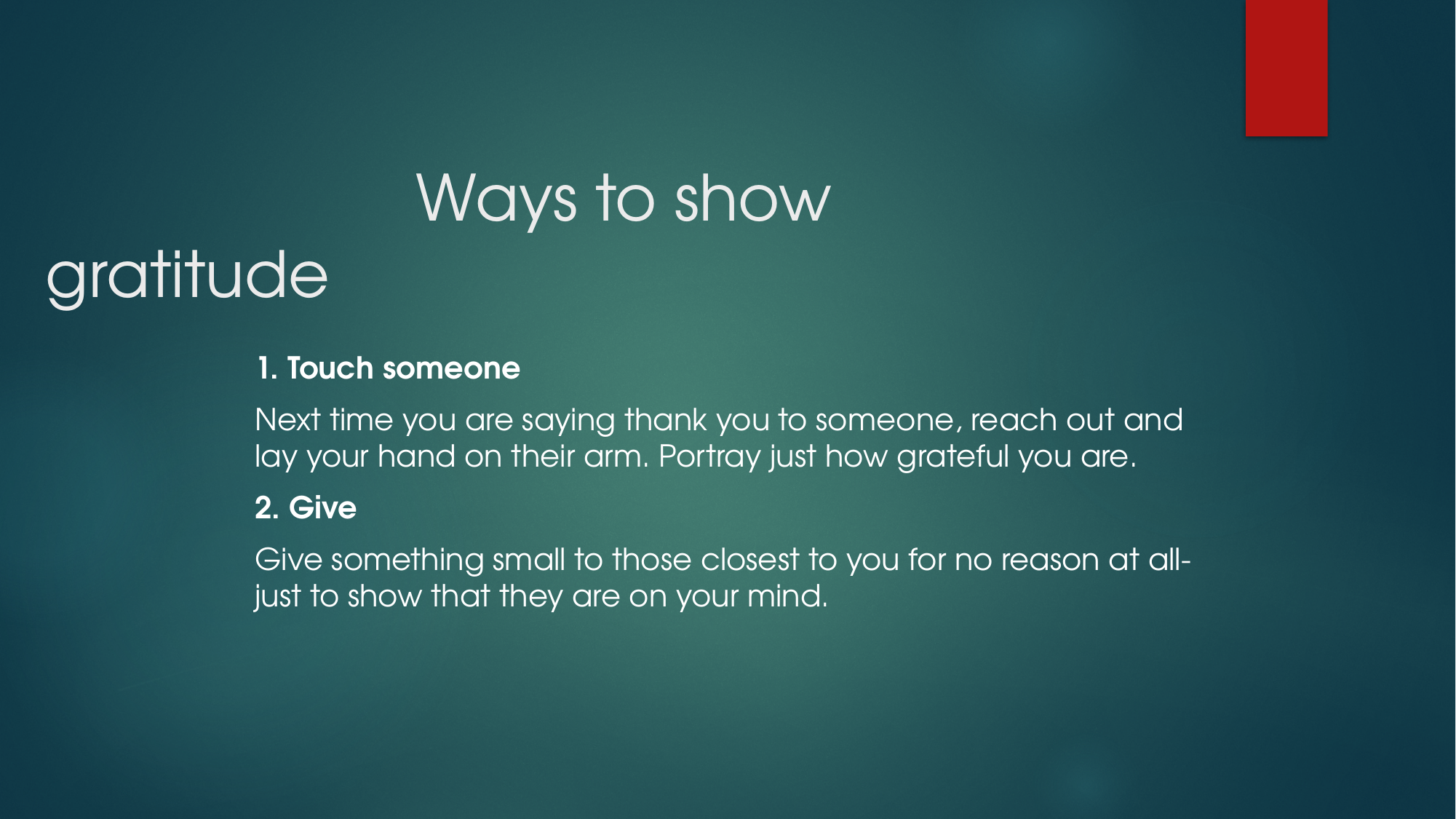

# Ways to show gratitude
1. Touch someone
Next time you are saying thank you to someone, reach out and lay your hand on their arm. Portray just how grateful you are.
2. Give
Give something small to those closest to you for no reason at all-just to show that they are on your mind.